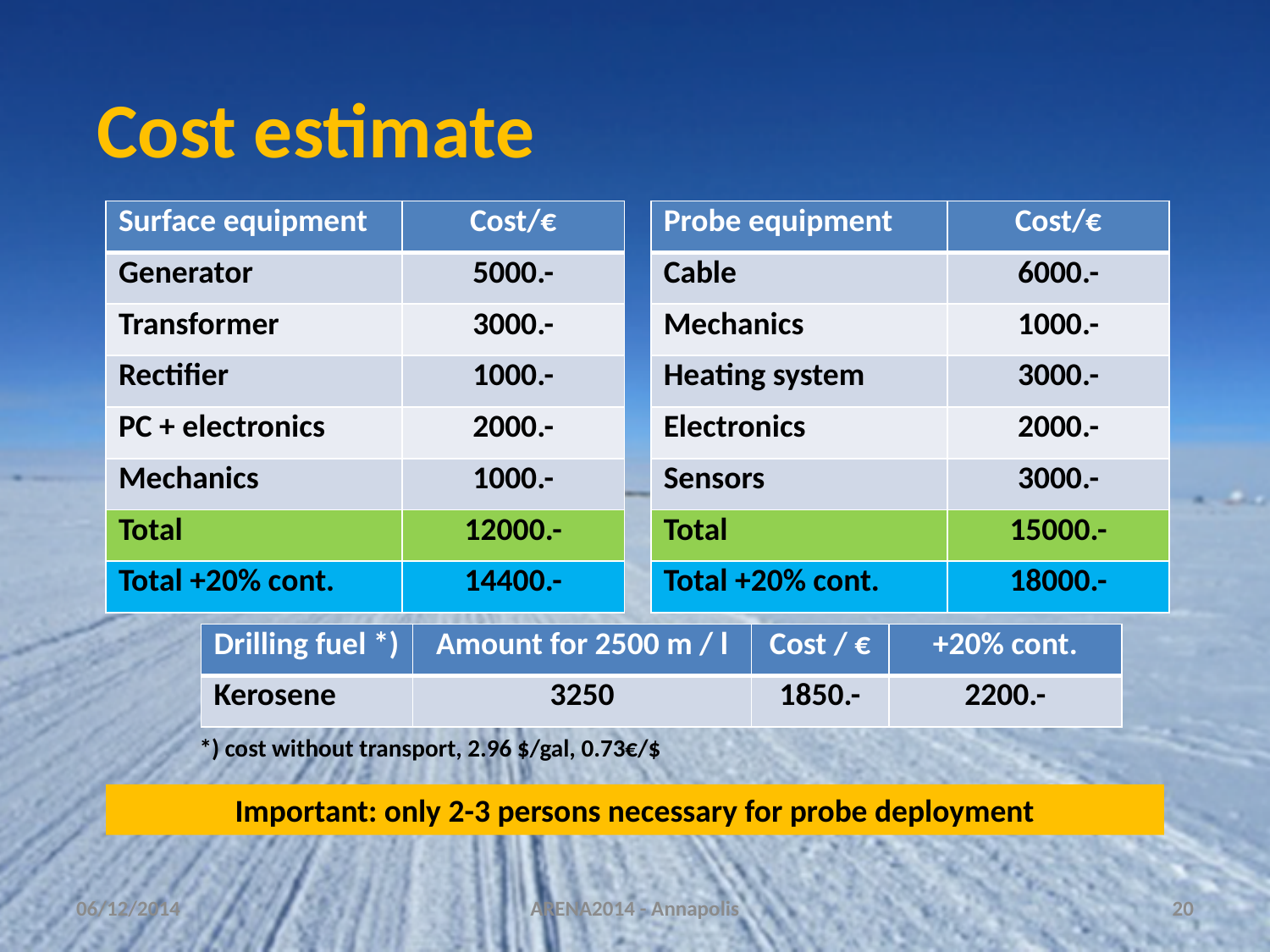

Cost estimate
| Surface equipment | Cost/€ |
| --- | --- |
| Generator | 5000.- |
| Transformer | 3000.- |
| Rectifier | 1000.- |
| PC + electronics | 2000.- |
| Mechanics | 1000.- |
| Total | 12000.- |
| Total +20% cont. | 14400.- |
| Probe equipment | Cost/€ |
| --- | --- |
| Cable | 6000.- |
| Mechanics | 1000.- |
| Heating system | 3000.- |
| Electronics | 2000.- |
| Sensors | 3000.- |
| Total | 15000.- |
| Total +20% cont. | 18000.- |
| Drilling fuel \*) | Amount for 2500 m / l | Cost / € | +20% cont. |
| --- | --- | --- | --- |
| Kerosene | 3250 | 1850.- | 2200.- |
 *) cost without transport, 2.96 $/gal, 0.73€/$
Important: only 2-3 persons necessary for probe deployment
06/12/2014
ARENA2014 - Annapolis
20